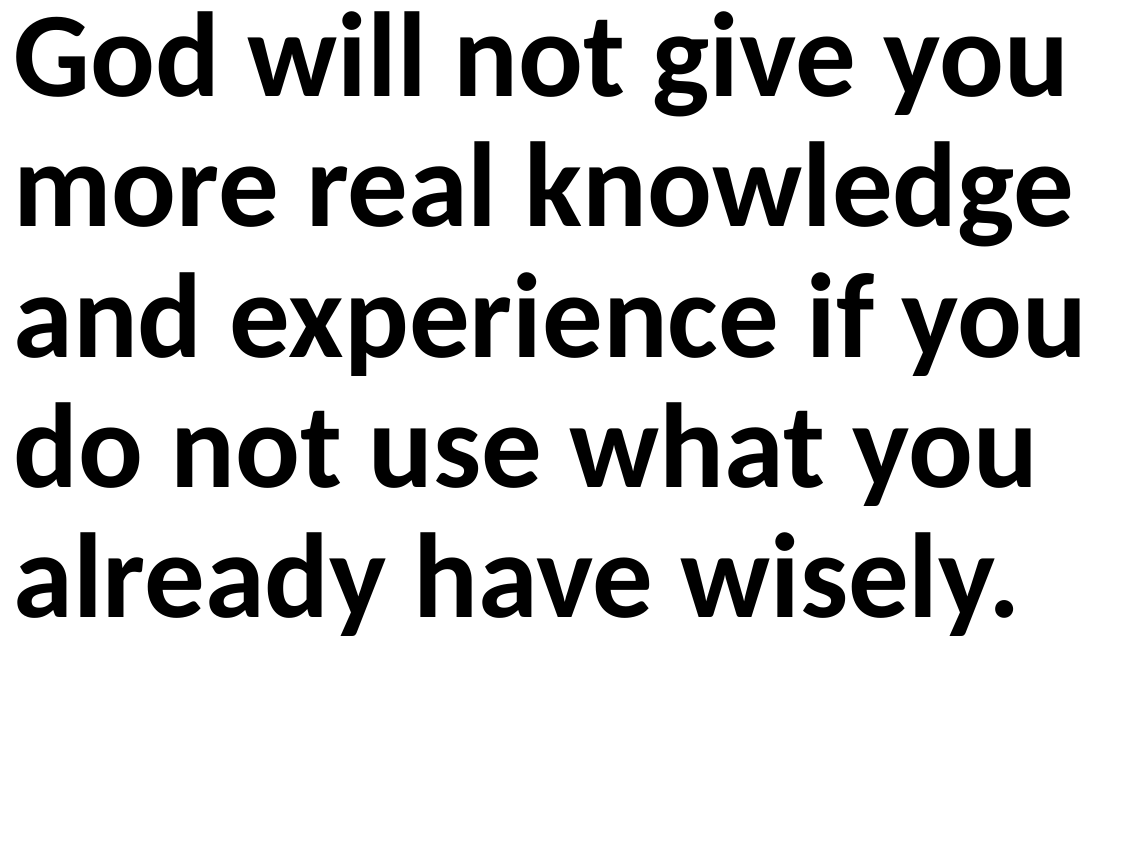

God will not give you more real knowledge and experience if you do not use what you already have wisely.